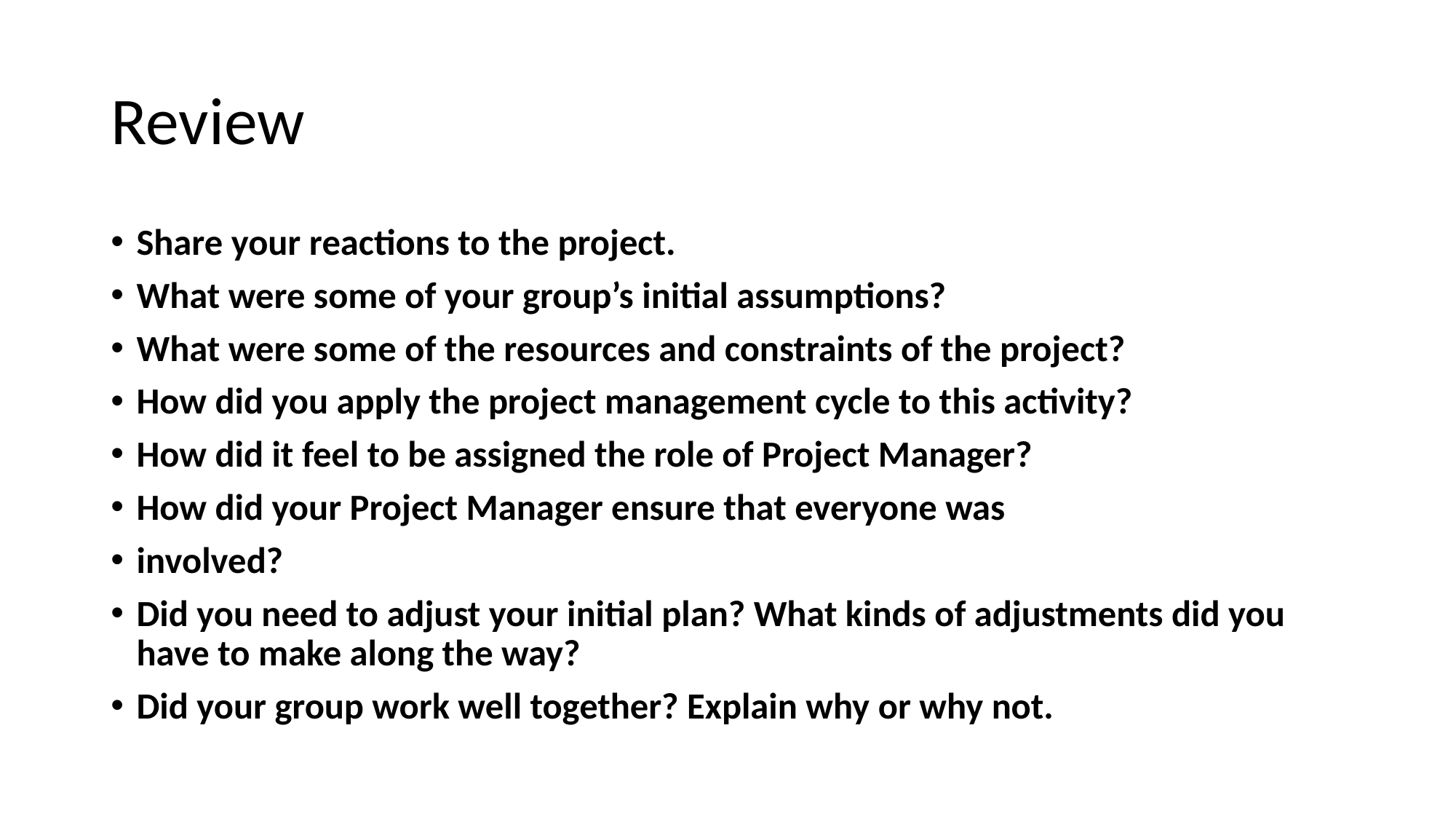

# Review
Share your reactions to the project.
What were some of your group’s initial assumptions?
What were some of the resources and constraints of the project?
How did you apply the project management cycle to this activity?
How did it feel to be assigned the role of Project Manager?
How did your Project Manager ensure that everyone was
involved?
Did you need to adjust your initial plan? What kinds of adjustments did you have to make along the way?
Did your group work well together? Explain why or why not.